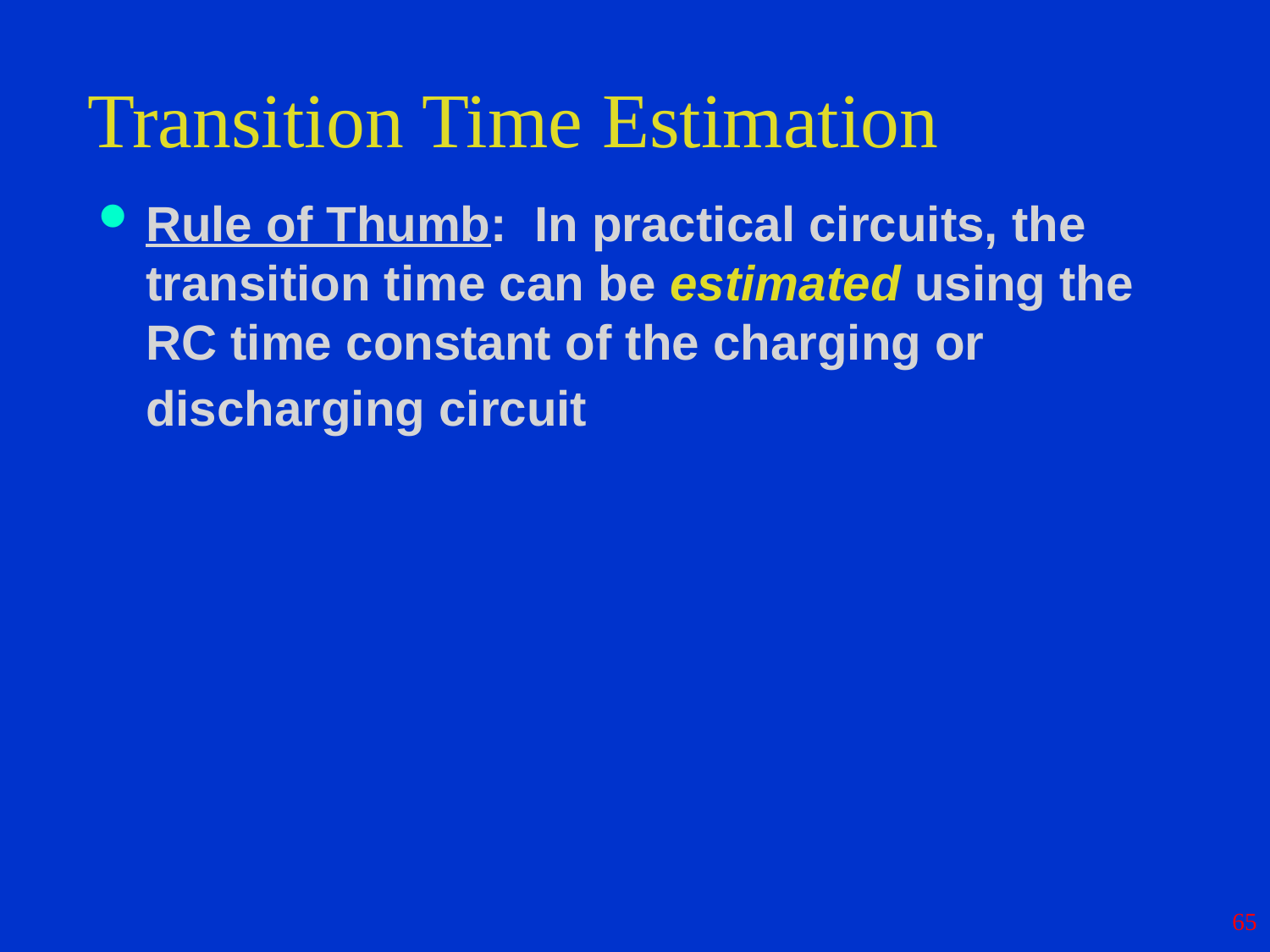

# Transition Time Estimation
Rule of Thumb:  In practical circuits, the transition time can be estimated using the RC time constant of the charging or discharging circuit

65